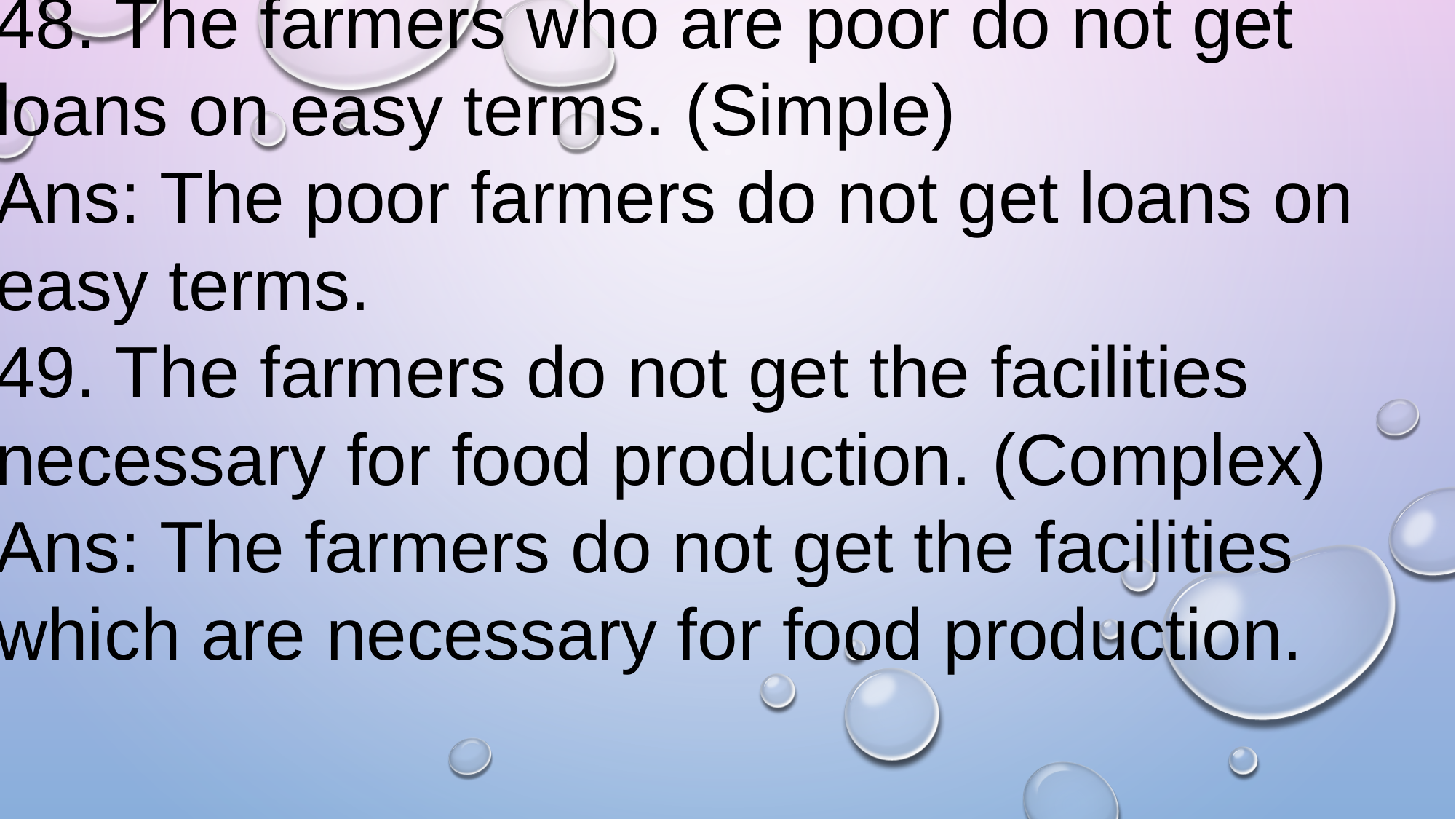

48. The farmers who are poor do not get loans on easy terms. (Simple)
Ans: The poor farmers do not get loans on easy terms.
49. The farmers do not get the facilities necessary for food production. (Complex)
Ans: The farmers do not get the facilities which are necessary for food production.